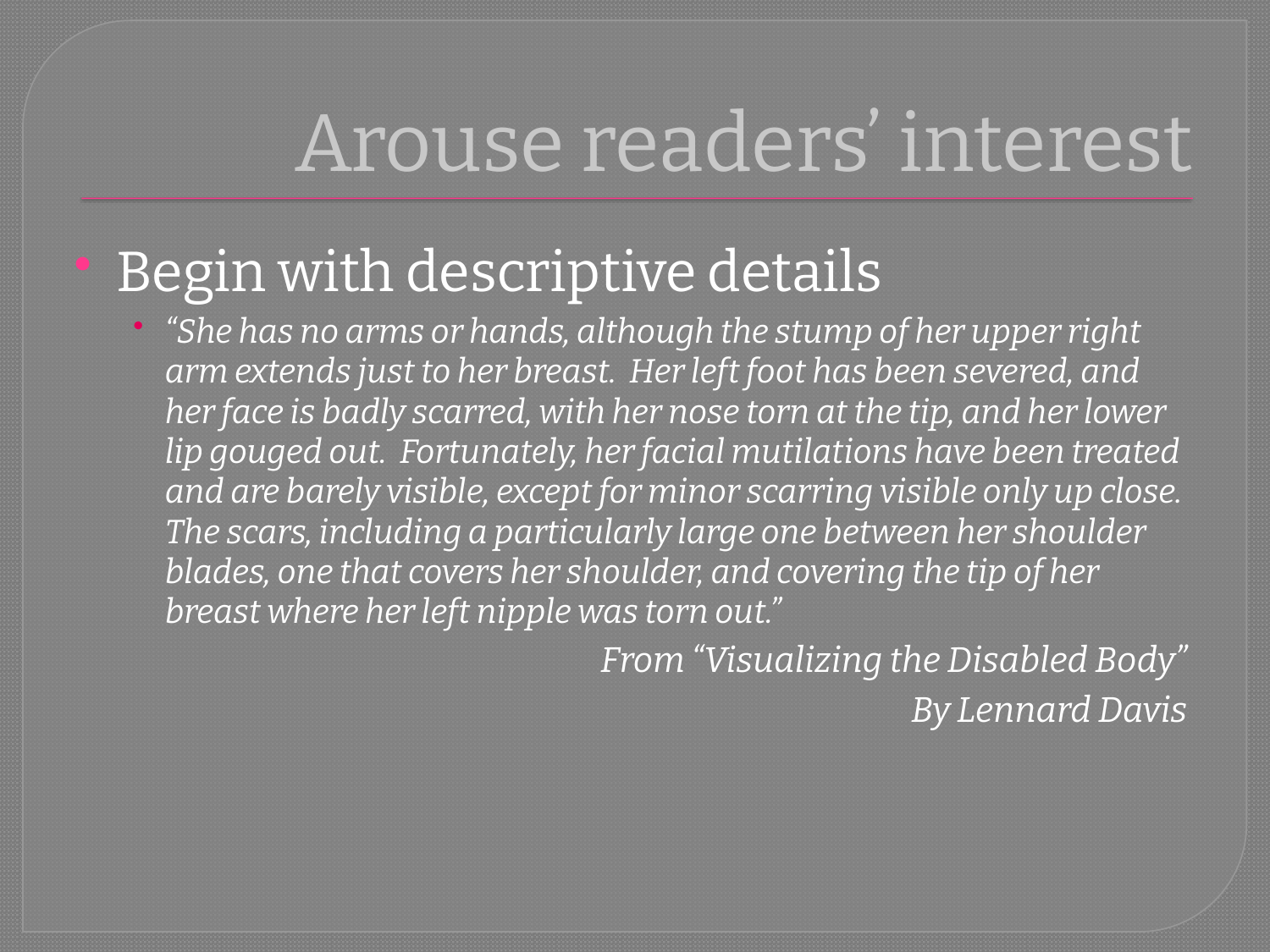

# Arouse readers’ interest
Begin with descriptive details
“She has no arms or hands, although the stump of her upper right arm extends just to her breast.  Her left foot has been severed, and her face is badly scarred, with her nose torn at the tip, and her lower lip gouged out.  Fortunately, her facial mutilations have been treated and are barely visible, except for minor scarring visible only up close.  The scars, including a particularly large one between her shoulder blades, one that covers her shoulder, and covering the tip of her breast where her left nipple was torn out.”
From “Visualizing the Disabled Body”
By Lennard Davis